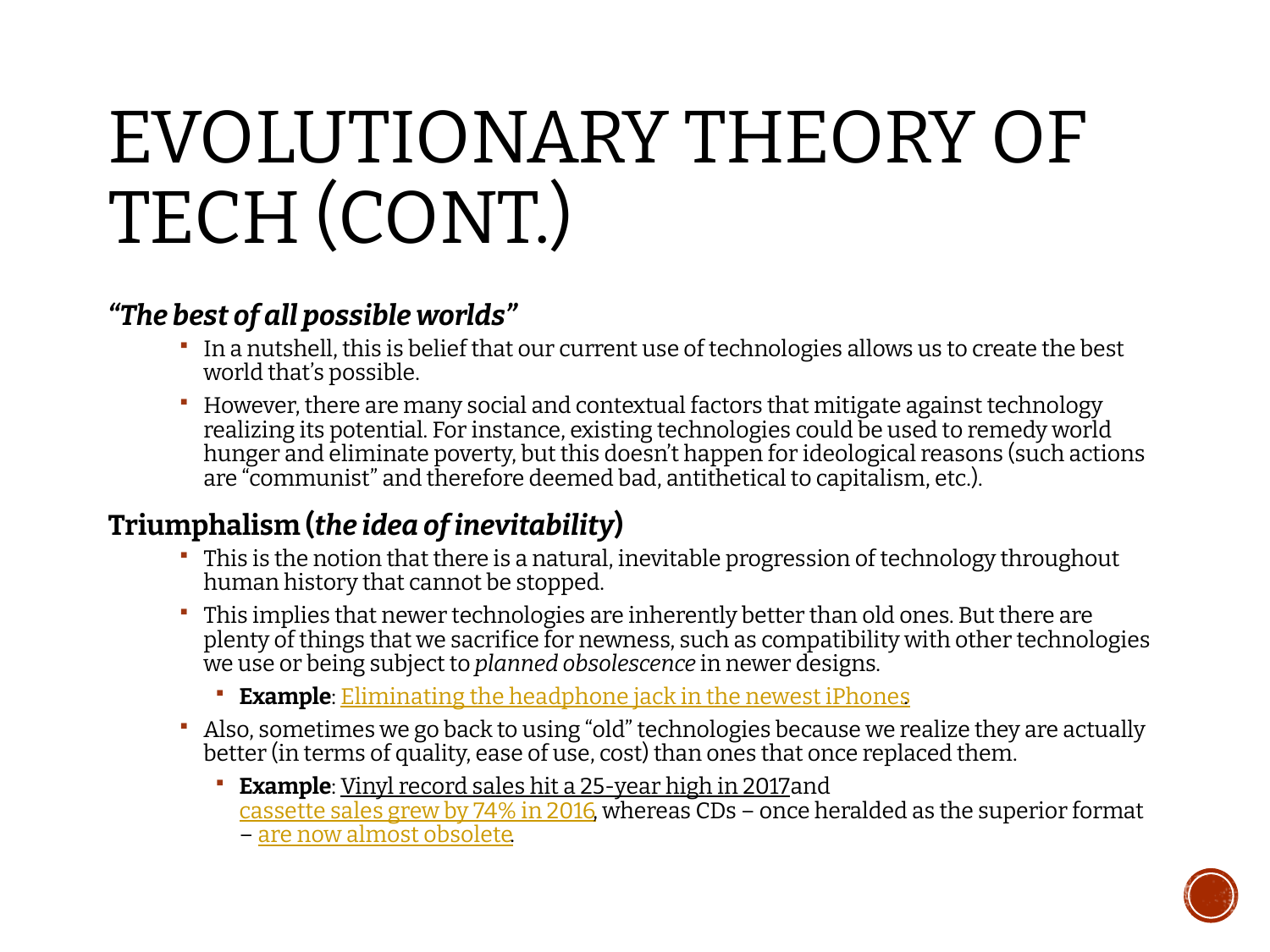

# Evolutionary Theory of Tech (Cont.)
“The best of all possible worlds”
In a nutshell, this is belief that our current use of technologies allows us to create the best world that’s possible.
However, there are many social and contextual factors that mitigate against technology realizing its potential. For instance, existing technologies could be used to remedy world hunger and eliminate poverty, but this doesn’t happen for ideological reasons (such actions are “communist” and therefore deemed bad, antithetical to capitalism, etc.).
Triumphalism (the idea of inevitability)
This is the notion that there is a natural, inevitable progression of technology throughout human history that cannot be stopped.
This implies that newer technologies are inherently better than old ones. But there are plenty of things that we sacrifice for newness, such as compatibility with other technologies we use or being subject to planned obsolescence in newer designs.
Example: Eliminating the headphone jack in the newest iPhones.
Also, sometimes we go back to using “old” technologies because we realize they are actually better (in terms of quality, ease of use, cost) than ones that once replaced them.
Example: Vinyl record sales hit a 25-year high in 2017 and cassette sales grew by 74% in 2016, whereas CDs – once heralded as the superior format – are now almost obsolete.